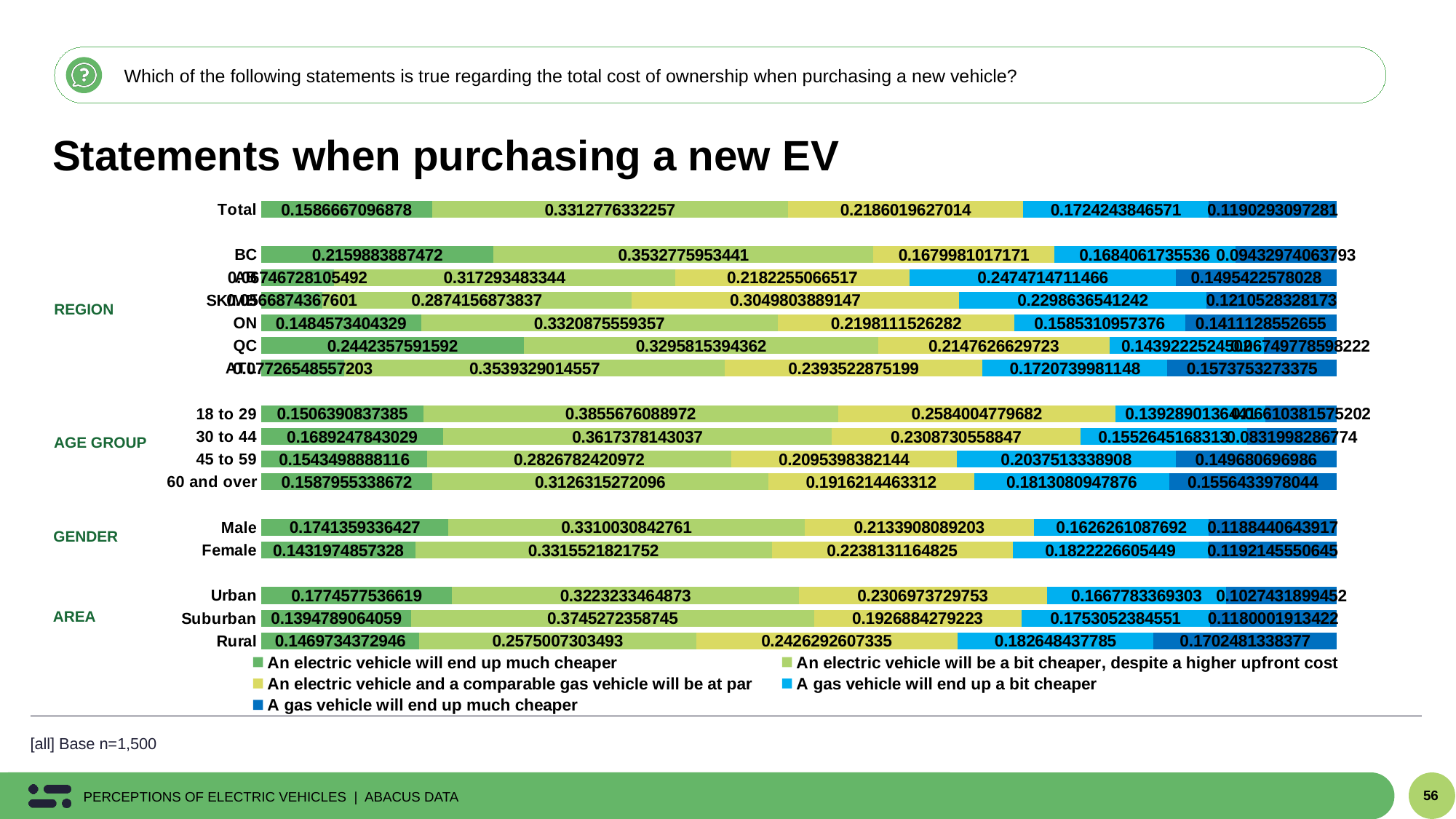

Which of the following statements is true regarding the total cost of ownership when purchasing a new vehicle?
Statements when purchasing a new EV

### Chart

| Category | An electric vehicle will end up much cheaper | An electric vehicle will be a bit cheaper, despite a higher upfront cost | An electric vehicle and a comparable gas vehicle will be at par | A gas vehicle will end up a bit cheaper | A gas vehicle will end up much cheaper |
|---|---|---|---|---|---|
| Total | 0.1586667096878 | 0.3312776332257 | 0.2186019627014 | 0.1724243846571 | 0.1190293097281 |
|  | None | None | None | None | None |
| BC | 0.2159883887472 | 0.3532775953441 | 0.1679981017171 | 0.1684061735536 | 0.09432974063793 |
| AB | 0.06746728105492 | 0.317293483344 | 0.2182255066517 | 0.2474714711466 | 0.1495422578028 |
| SK/MB | 0.0566874367601 | 0.2874156873837 | 0.3049803889147 | 0.2298636541242 | 0.1210528328173 |
| ON | 0.1484573404329 | 0.3320875559357 | 0.2198111526282 | 0.1585310957376 | 0.1411128552655 |
| QC | 0.2442357591592 | 0.3295815394362 | 0.2147626629723 | 0.1439222524502 | 0.06749778598222 |
| ATL | 0.07726548557203 | 0.3539329014557 | 0.2393522875199 | 0.1720739981148 | 0.1573753273375 |
|  | None | None | None | None | None |
| 18 to 29 | 0.1506390837385 | 0.3855676088972 | 0.2584004779682 | 0.1392890136441 | 0.06610381575202 |
| 30 to 44 | 0.1689247843029 | 0.3617378143037 | 0.2308730558847 | 0.1552645168313 | 0.0831998286774 |
| 45 to 59 | 0.1543498888116 | 0.2826782420972 | 0.2095398382144 | 0.2037513338908 | 0.149680696986 |
| 60 and over | 0.1587955338672 | 0.3126315272096 | 0.1916214463312 | 0.1813080947876 | 0.1556433978044 |
|  | None | None | None | None | None |
| Male | 0.1741359336427 | 0.3310030842761 | 0.2133908089203 | 0.1626261087692 | 0.1188440643917 |
| Female | 0.1431974857328 | 0.3315521821752 | 0.2238131164825 | 0.1822226605449 | 0.1192145550645 |
|  | None | None | None | None | None |
| Urban | 0.1774577536619 | 0.3223233464873 | 0.2306973729753 | 0.1667783369303 | 0.1027431899452 |
| Suburban | 0.1394789064059 | 0.3745272358745 | 0.1926884279223 | 0.1753052384551 | 0.1180001913422 |
| Rural | 0.1469734372946 | 0.2575007303493 | 0.2426292607335 | 0.182648437785 | 0.1702481338377 |
REGION
AGE GROUP
GENDER
AREA
[all] Base n=1,500